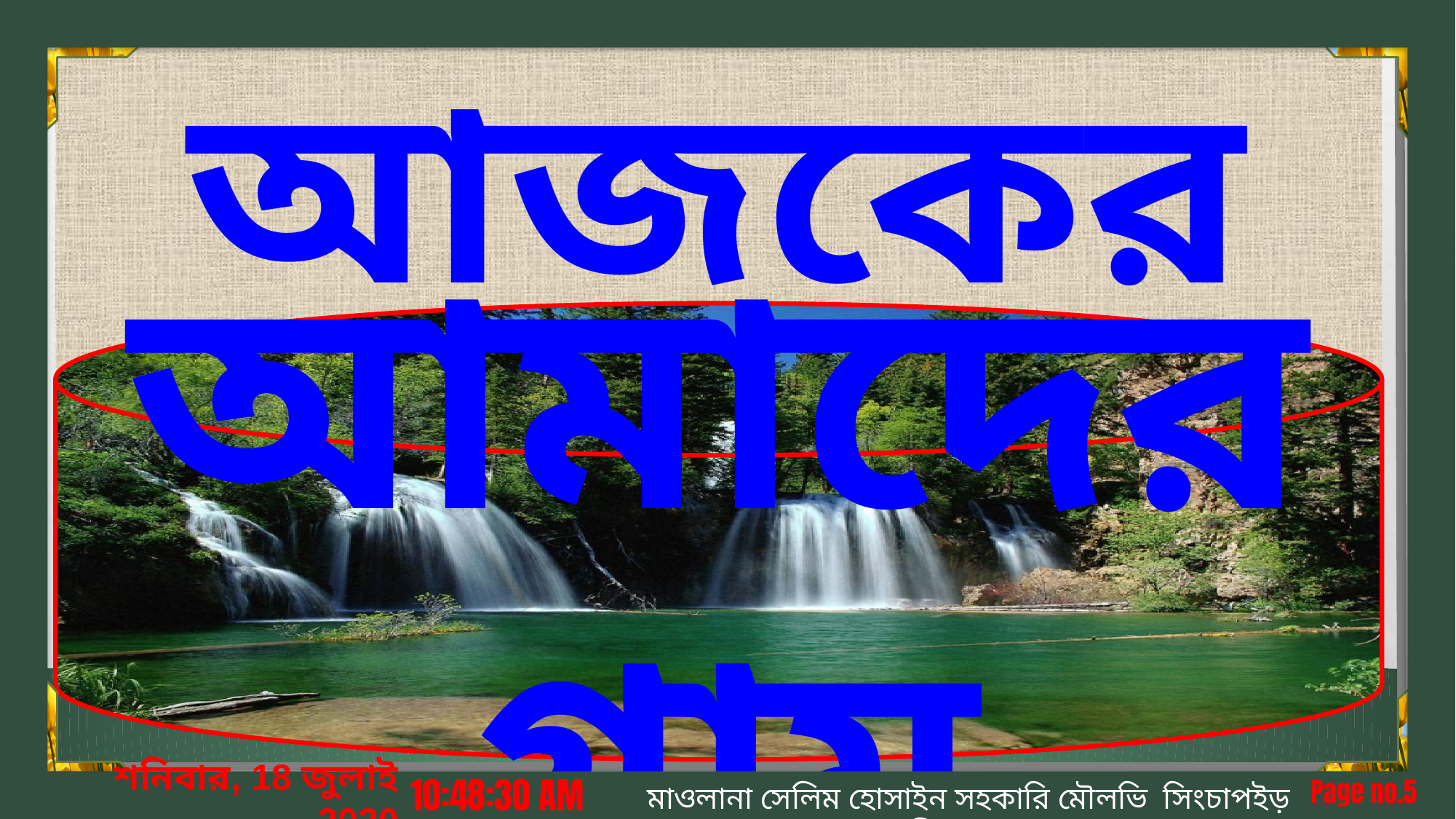

আজকের পাঠ
আমাদের গ্রাম

10:48:30 AM
মাওলানা সেলিম হোসাইন সহকারি মৌলভি  সিংচাপইড় আলিম মাদ্রাসা।
Page no.5
শনিবার, 18 জুলাই 2020